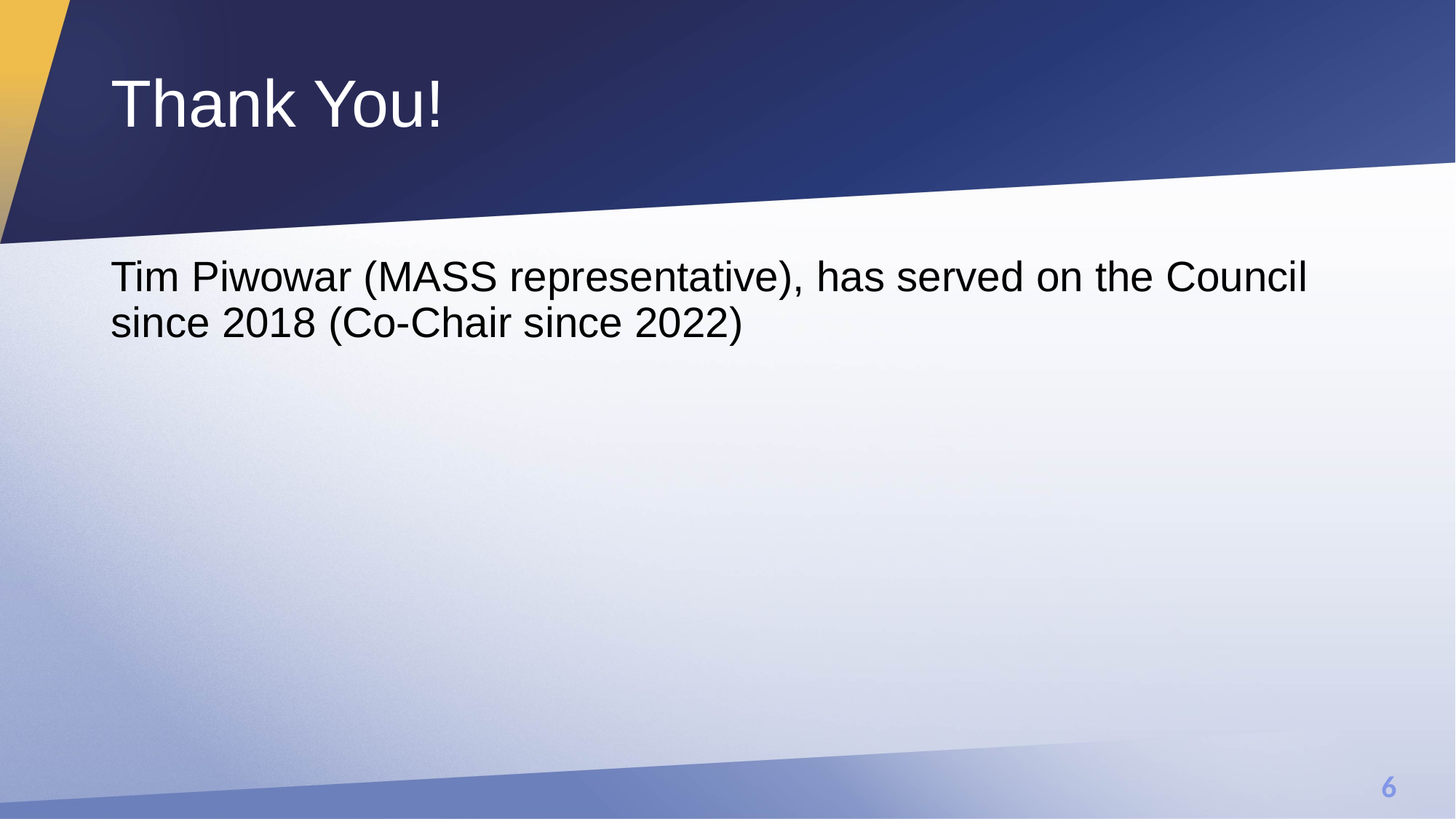

# Thank You!
Tim Piwowar (MASS representative), has served on the Council since 2018 (Co-Chair since 2022)